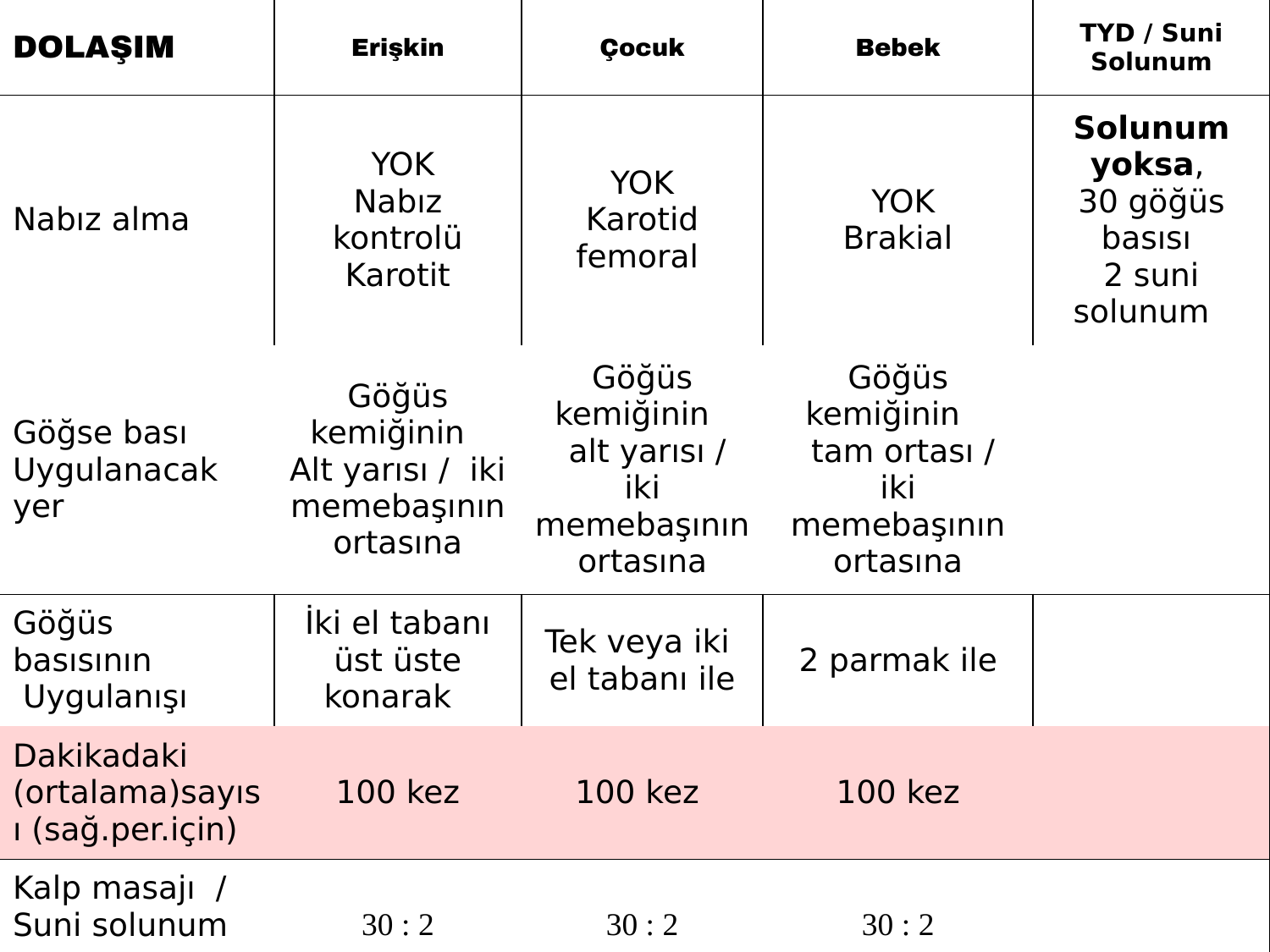

| DOLAŞIM | Erişkin | Çocuk | Bebek | TYD / Suni Solunum |
| --- | --- | --- | --- | --- |
| Nabız alma | YOK Nabız kontrolü Karotit | YOK Karotid femoral | YOK Brakial | Solunum yoksa, 30 göğüs basısı 2 suni solunum |
| Göğse bası Uygulanacak yer | Göğüs kemiğinin   Alt yarısı /  iki memebaşının ortasına | Göğüs kemiğinin     alt yarısı /  iki memebaşının ortasına | Göğüs kemiğinin      tam ortası /  iki memebaşının ortasına |  |
| Göğüs basısının  Uygulanışı | İki el tabanı üst üste konarak | Tek veya iki el tabanı ile | 2 parmak ile |  |
| Dakikadaki (ortalama)sayısı (sağ.per.için) | 100 kez | 100 kez | 100 kez |  |
| Kalp masajı  / Suni solunum oranı | 30 : 2 | 30 : 2 | 30 : 2 |  |
| Göğüs bası derinliği | En az 5cm | Göğüs kafesinin 1/3 derinliği | Göğüs kafesinin 1/3 derinliği |  |